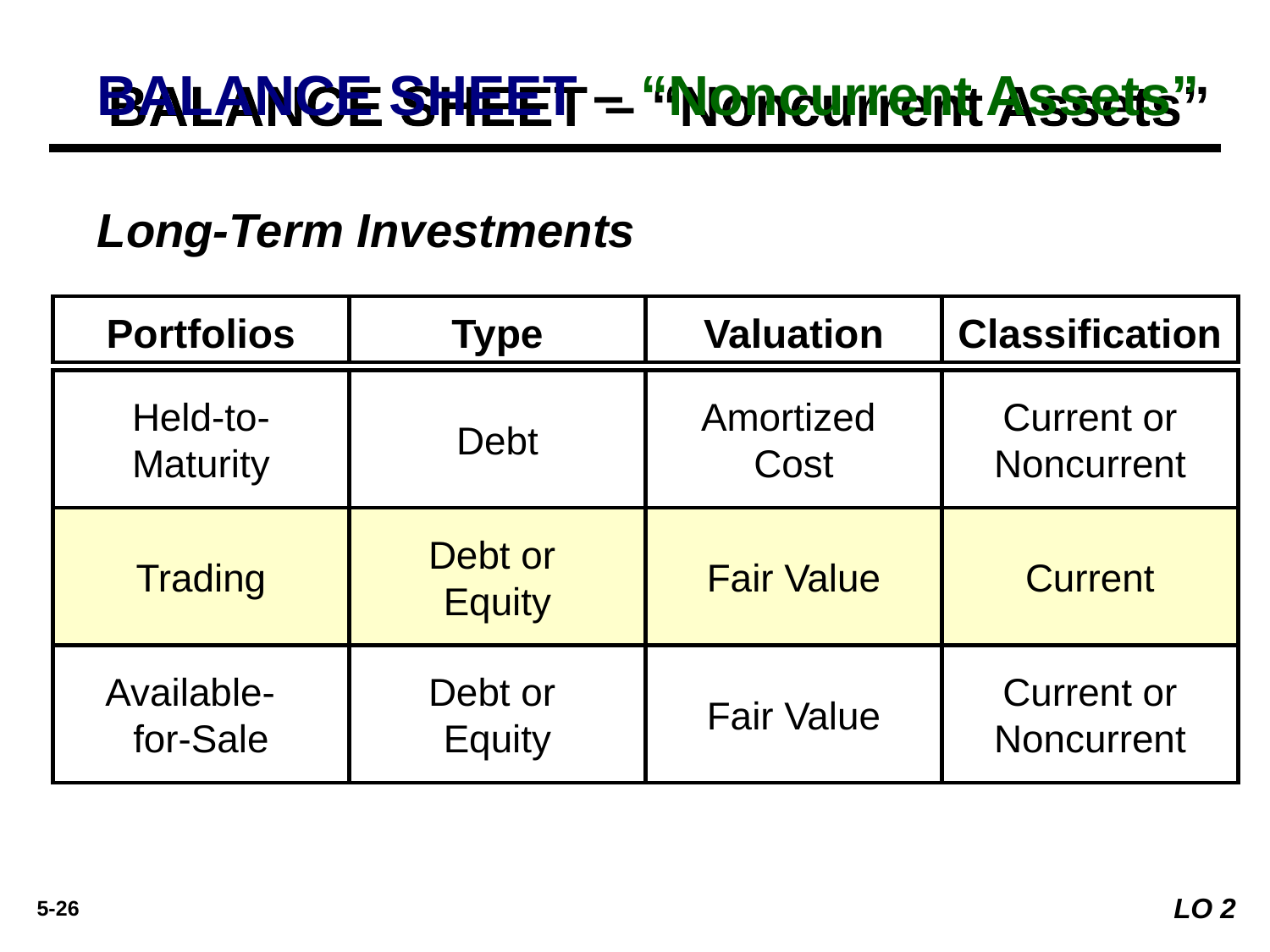

# BALANCE SHEET – “Noncurrent Assets”
Long-Term Investments
Portfolios
Type
Valuation
Classification
Held-to-Maturity
Debt
Amortized
Cost
Current or Noncurrent
Trading
Debt or
Equity
Fair Value
Current
Available-
for-Sale
Debt or
Equity
Fair Value
Current or Noncurrent
LO 2